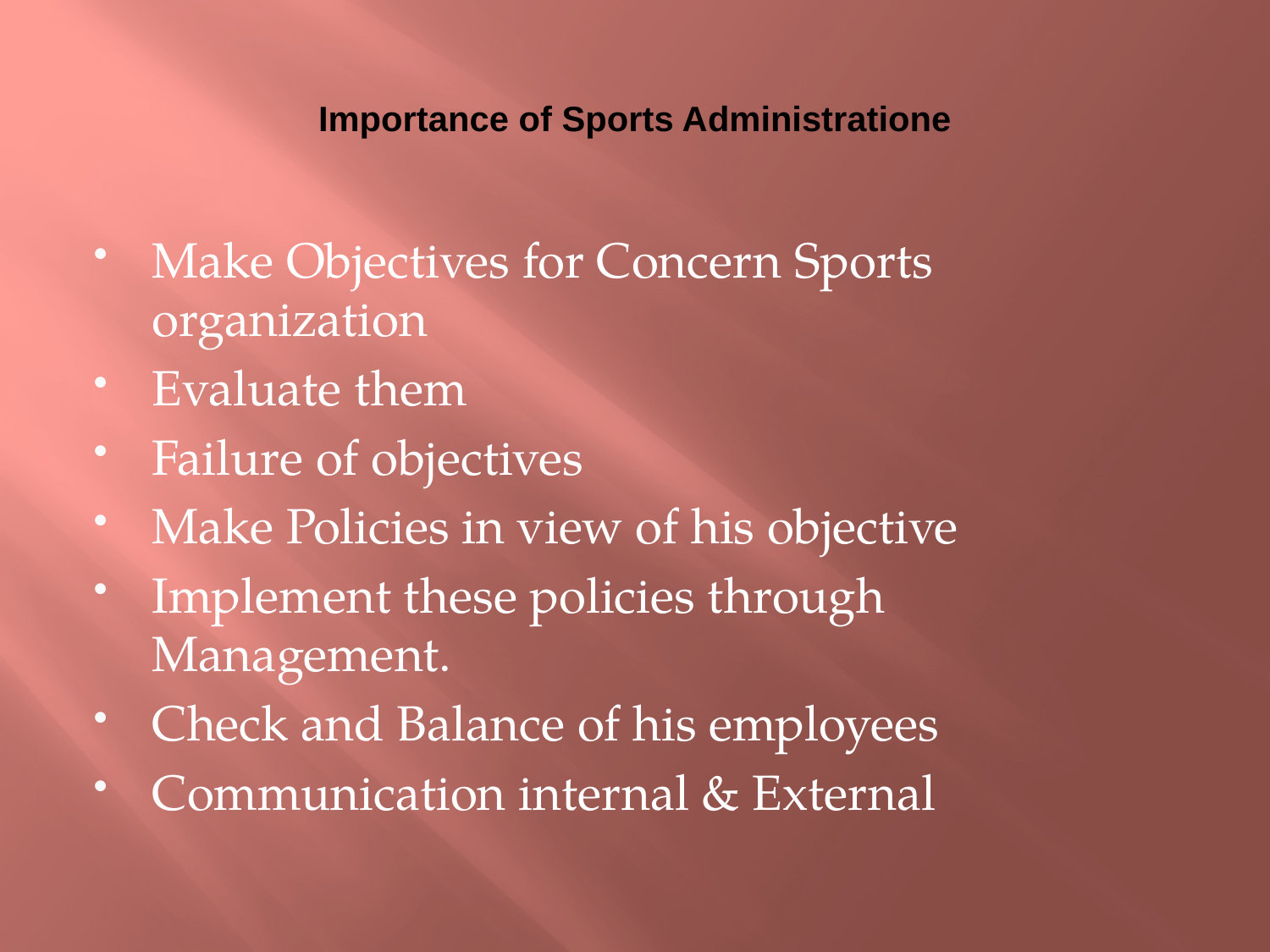

# Importance of Sports Administratione
Make Objectives for Concern Sports organization
Evaluate them
Failure of objectives
Make Policies in view of his objective
Implement these policies through Management.
Check and Balance of his employees
Communication internal & External